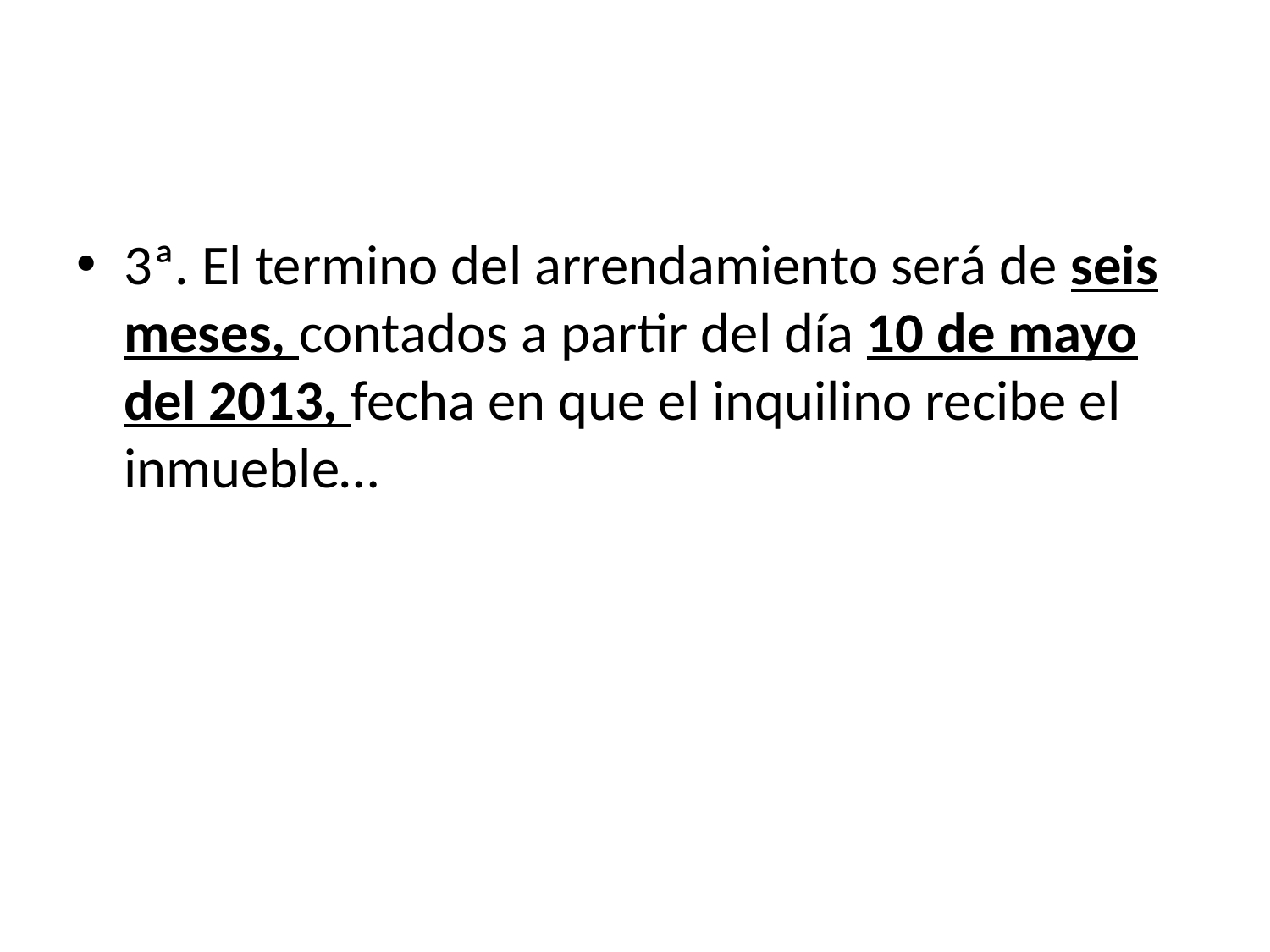

#
3ª. El termino del arrendamiento será de seis meses, contados a partir del día 10 de mayo del 2013, fecha en que el inquilino recibe el inmueble…